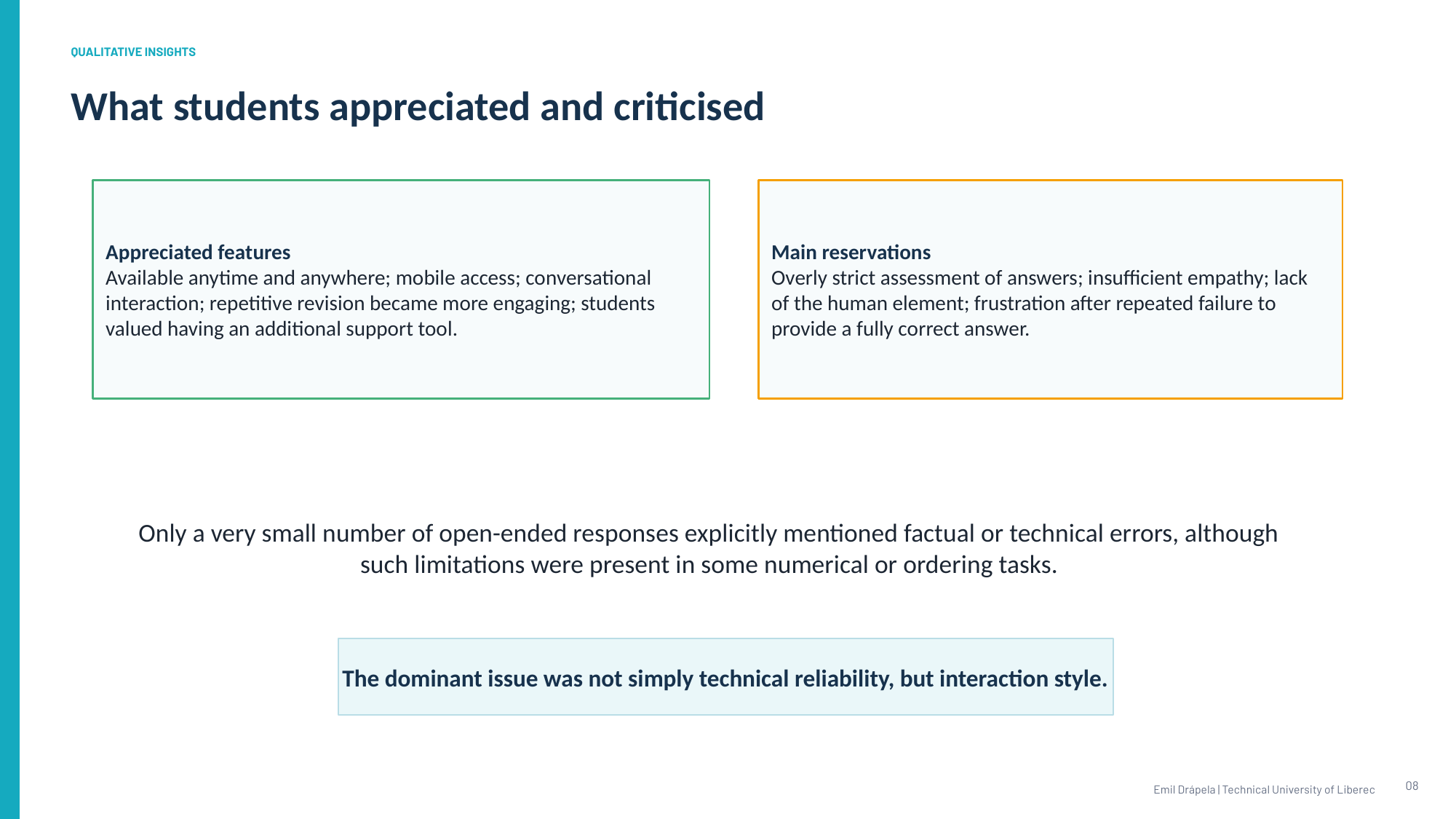

QUALITATIVE INSIGHTS
What students appreciated and criticised
Appreciated features
Available anytime and anywhere; mobile access; conversational interaction; repetitive revision became more engaging; students valued having an additional support tool.
Main reservations
Overly strict assessment of answers; insufficient empathy; lack of the human element; frustration after repeated failure to provide a fully correct answer.
Only a very small number of open-ended responses explicitly mentioned factual or technical errors, although such limitations were present in some numerical or ordering tasks.
The dominant issue was not simply technical reliability, but interaction style.
08
Emil Drápela | Technical University of Liberec